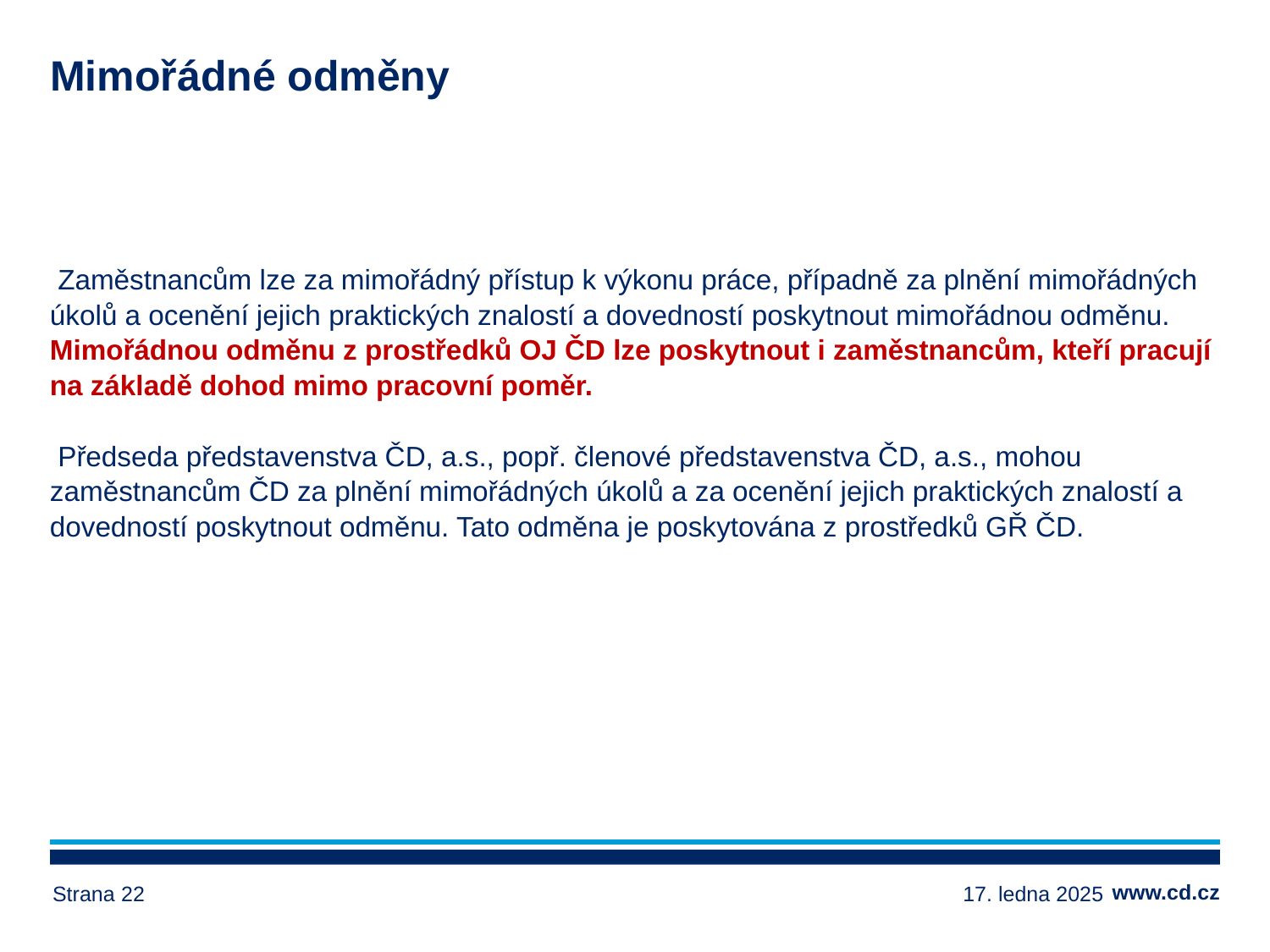

# Mimořádné odměny

 Zaměstnancům lze za mimořádný přístup k výkonu práce, případně za plnění mimořádných úkolů a ocenění jejich praktických znalostí a dovedností poskytnout mimořádnou odměnu. Mimořádnou odměnu z prostředků OJ ČD lze poskytnout i zaměstnancům, kteří pracují na základě dohod mimo pracovní poměr.

 Předseda představenstva ČD, a.s., popř. členové představenstva ČD, a.s., mohou zaměstnancům ČD za plnění mimořádných úkolů a za ocenění jejich praktických znalostí a dovedností poskytnout odměnu. Tato odměna je poskytována z prostředků GŘ ČD.

Strana 22
17. ledna 2025